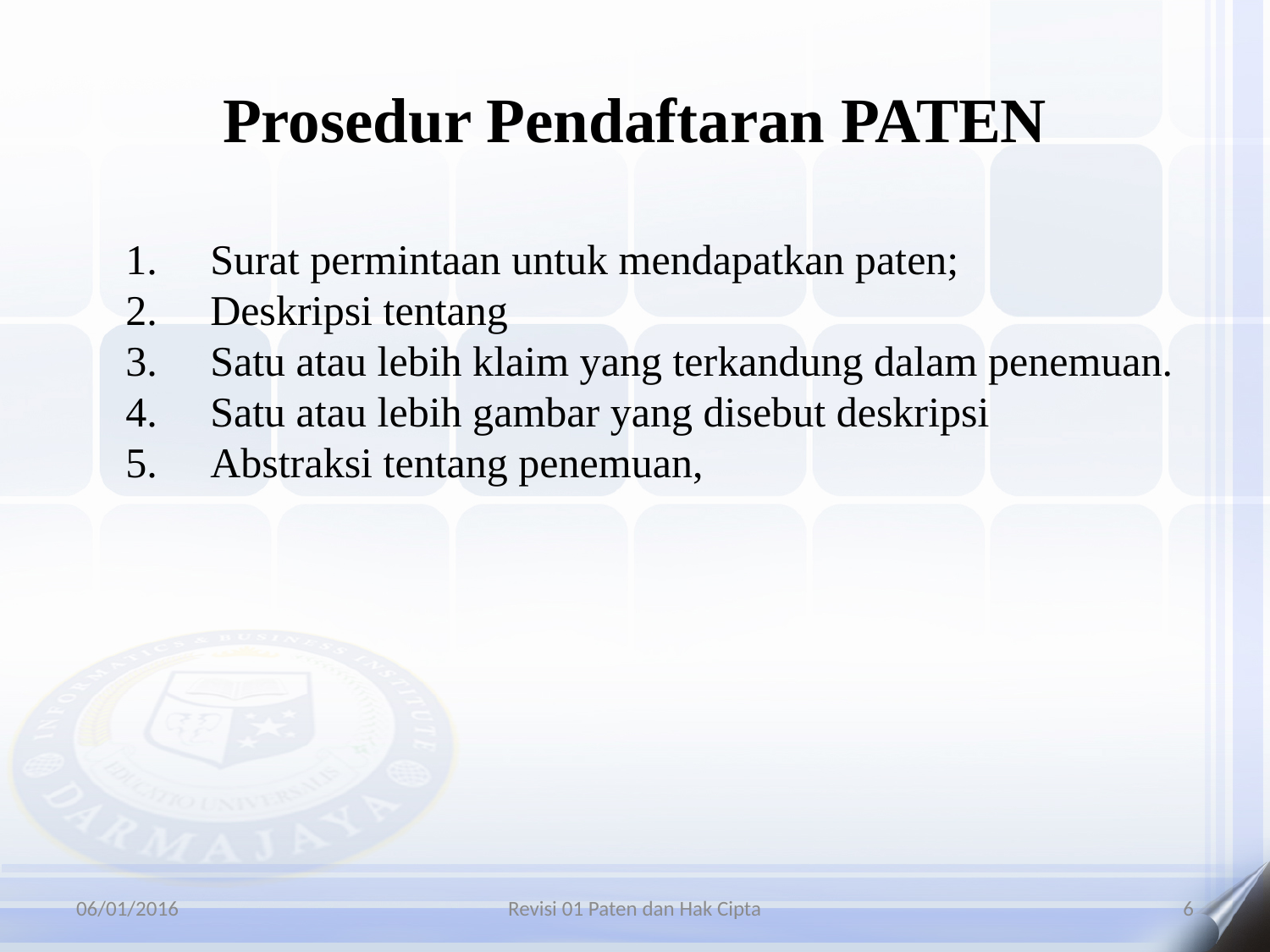

# Prosedur Pendaftaran PATEN
Surat permintaan untuk mendapatkan paten;
Deskripsi tentang
Satu atau lebih klaim yang terkandung dalam penemuan.
Satu atau lebih gambar yang disebut deskripsi
Abstraksi tentang penemuan,
06/01/2016
Revisi 01 Paten dan Hak Cipta
6